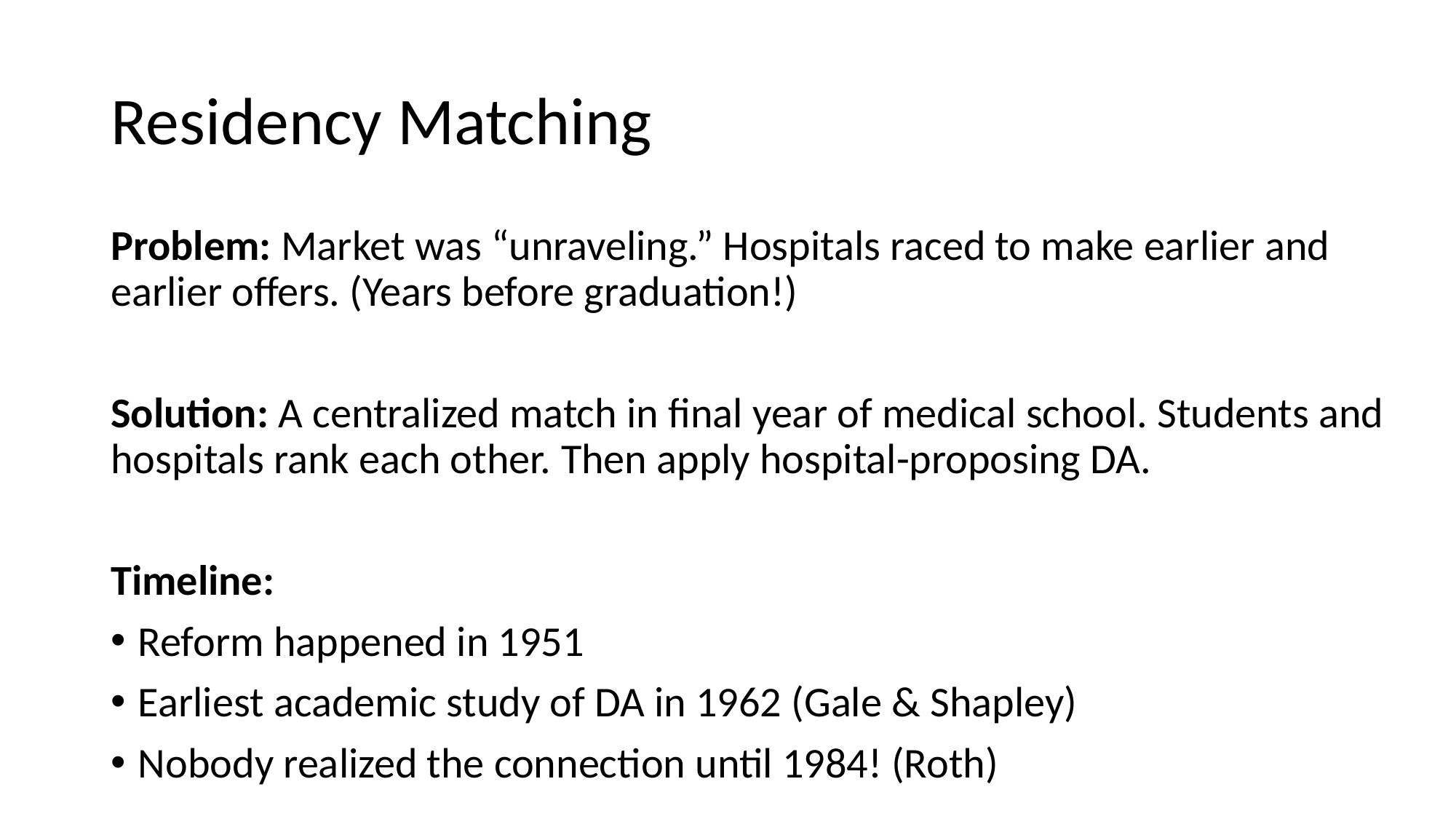

# Residency Matching
Problem: Market was “unraveling.” Hospitals raced to make earlier and earlier offers. (Years before graduation!)

Solution: A centralized match in final year of medical school. Students and hospitals rank each other. Then apply hospital-proposing DA.

Timeline:
Reform happened in 1951
Earliest academic study of DA in 1962 (Gale & Shapley)
Nobody realized the connection until 1984! (Roth)